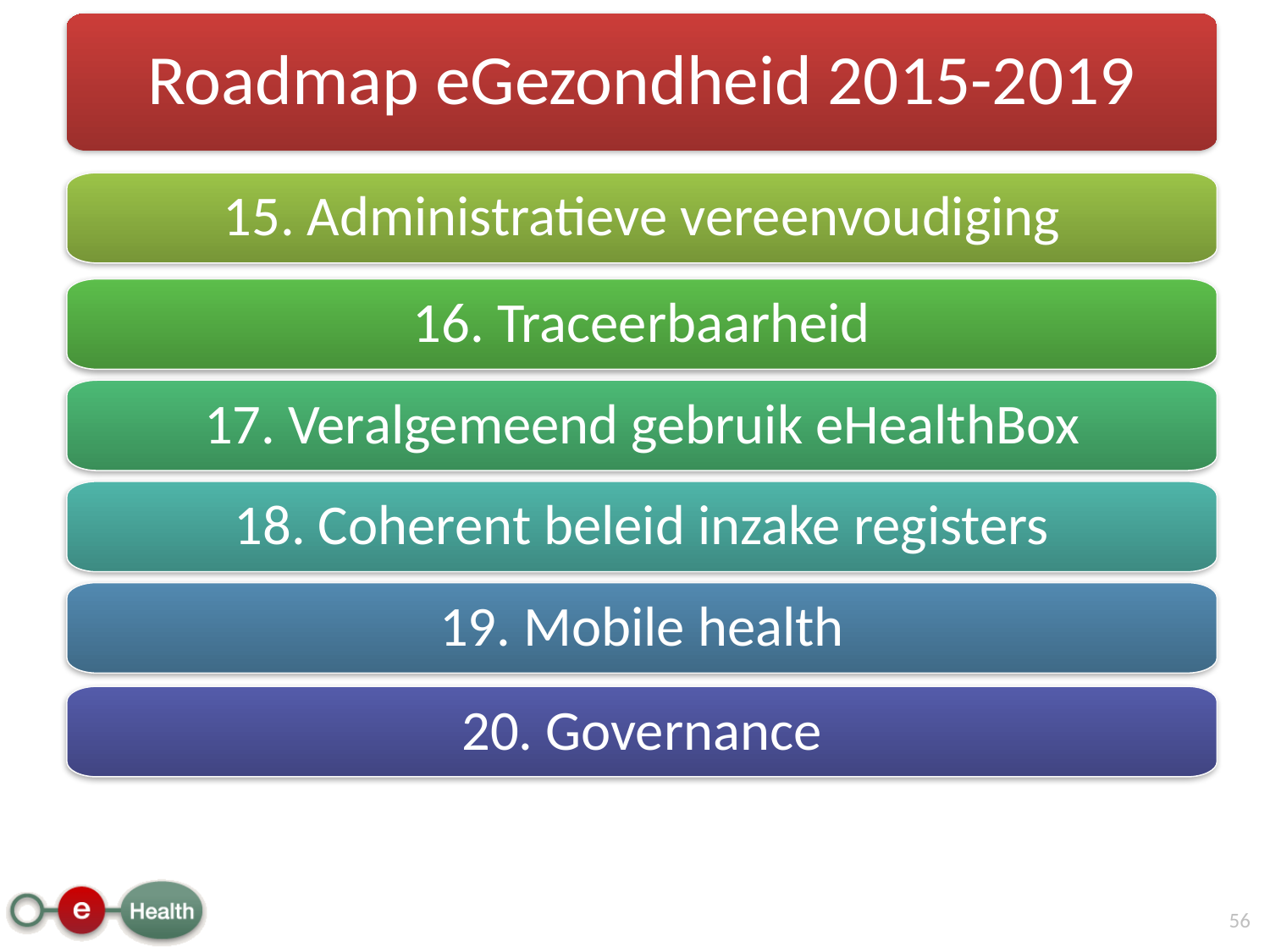

Roadmap eGezondheid 2015-2019
15. Administratieve vereenvoudiging
16. Traceerbaarheid
17. Veralgemeend gebruik eHealthBox
18. Coherent beleid inzake registers
19. Mobile health
20. Governance
56